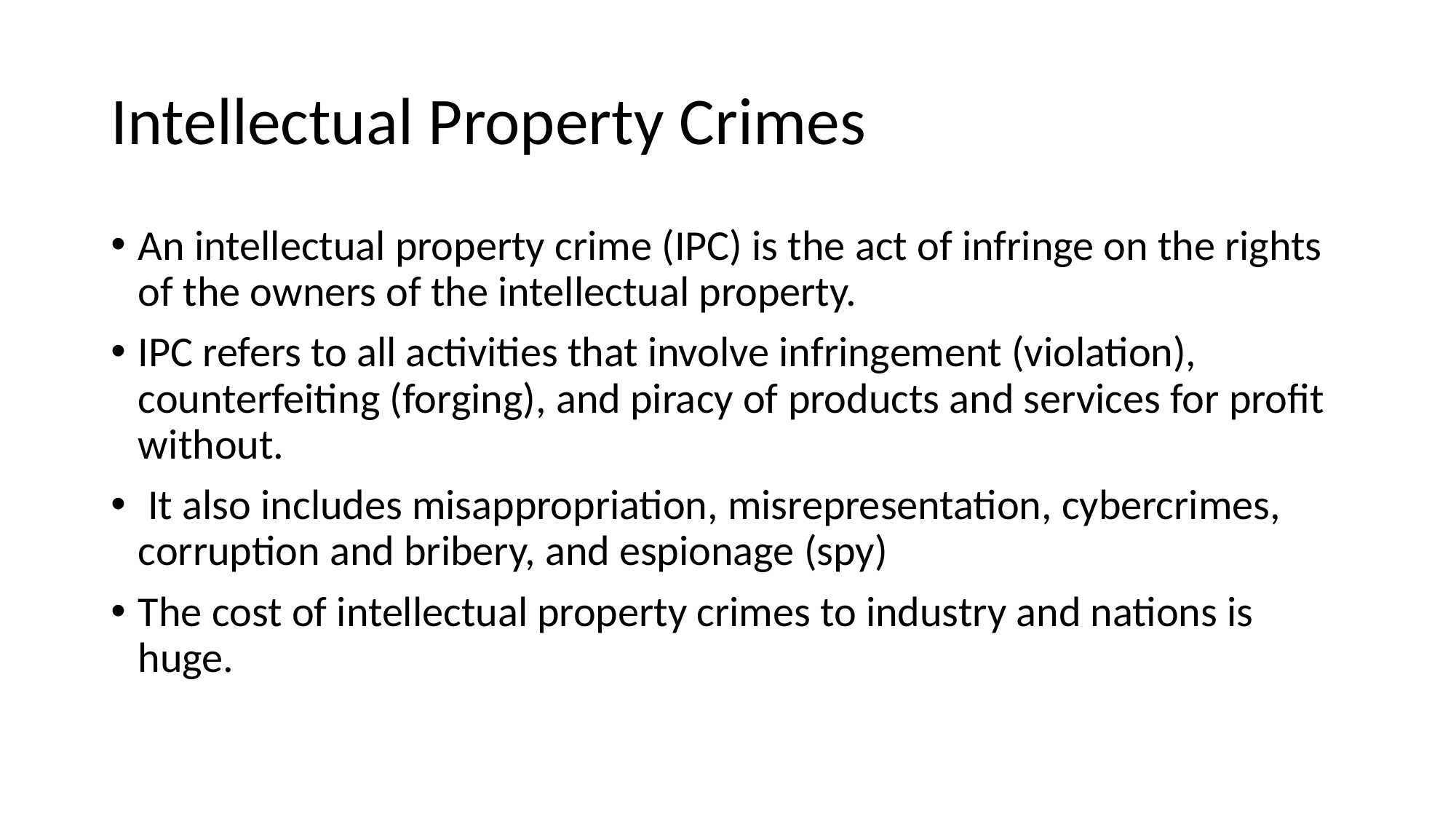

# Intellectual Property Crimes
An intellectual property crime (IPC) is the act of infringe on the rights of the owners of the intellectual property.
IPC refers to all activities that involve infringement (violation), counterfeiting (forging), and piracy of products and services for profit without.
 It also includes misappropriation, misrepresentation, cybercrimes, corruption and bribery, and espionage (spy)
The cost of intellectual property crimes to industry and nations is huge.